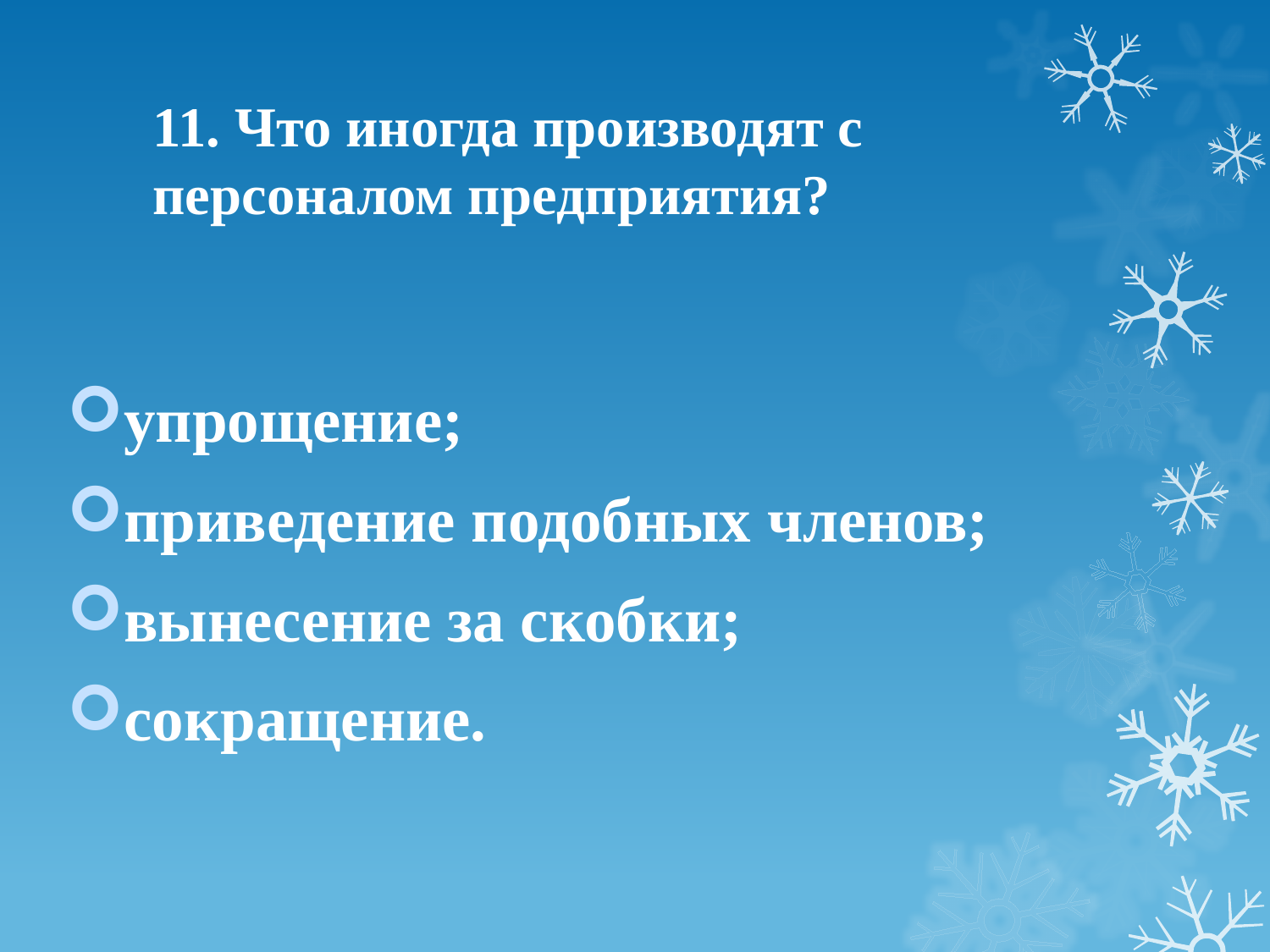

# 11. Что иногда производят с персоналом предприятия?
упрощение;
приведение подобных членов;
вынесение за скобки;
сокращение.